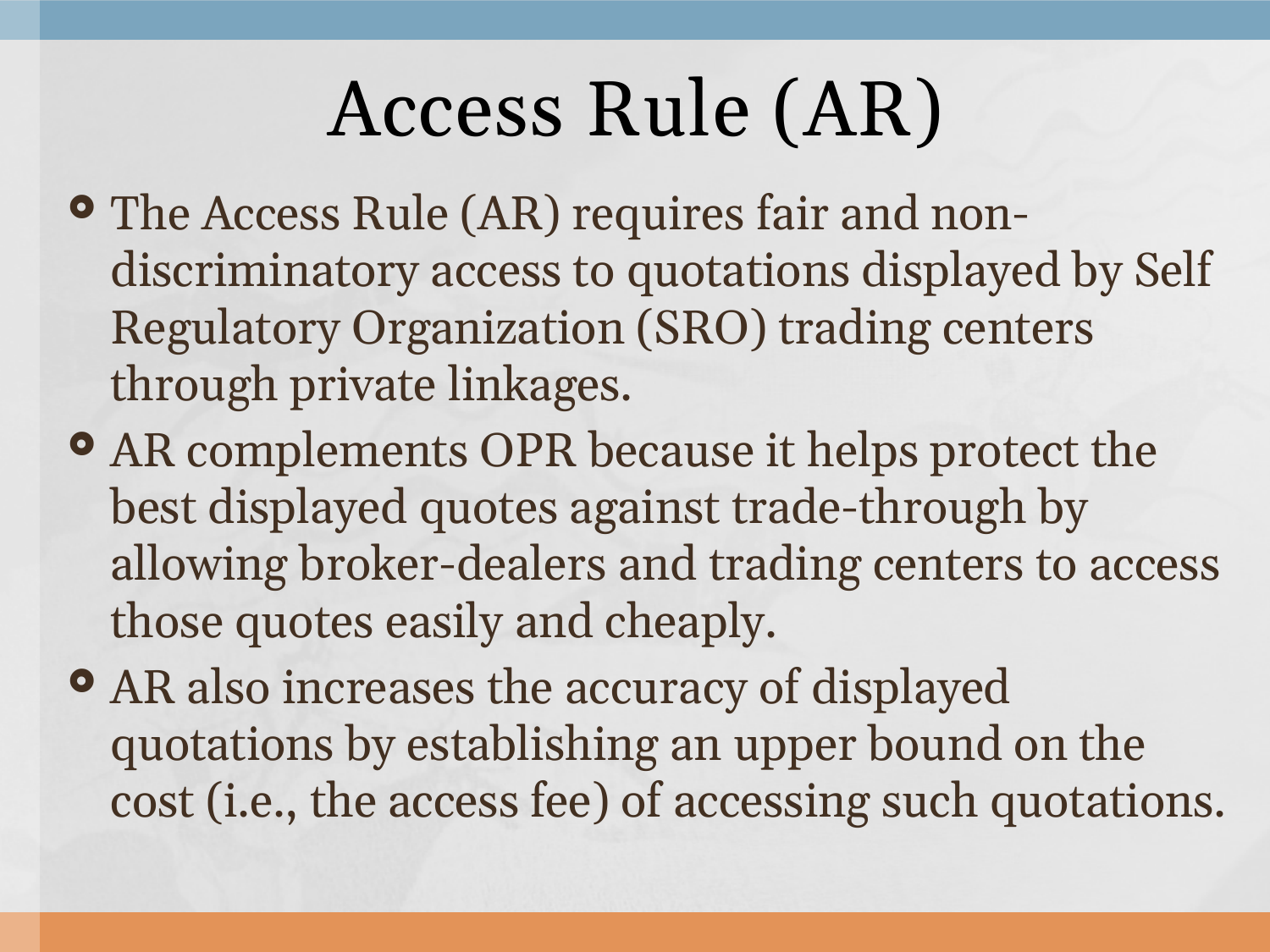

# Access Rule (AR)
The Access Rule (AR) requires fair and non-discriminatory access to quotations displayed by Self Regulatory Organization (SRO) trading centers through private linkages.
AR complements OPR because it helps protect the best displayed quotes against trade-through by allowing broker-dealers and trading centers to access those quotes easily and cheaply.
AR also increases the accuracy of displayed quotations by establishing an upper bound on the cost (i.e., the access fee) of accessing such quotations.